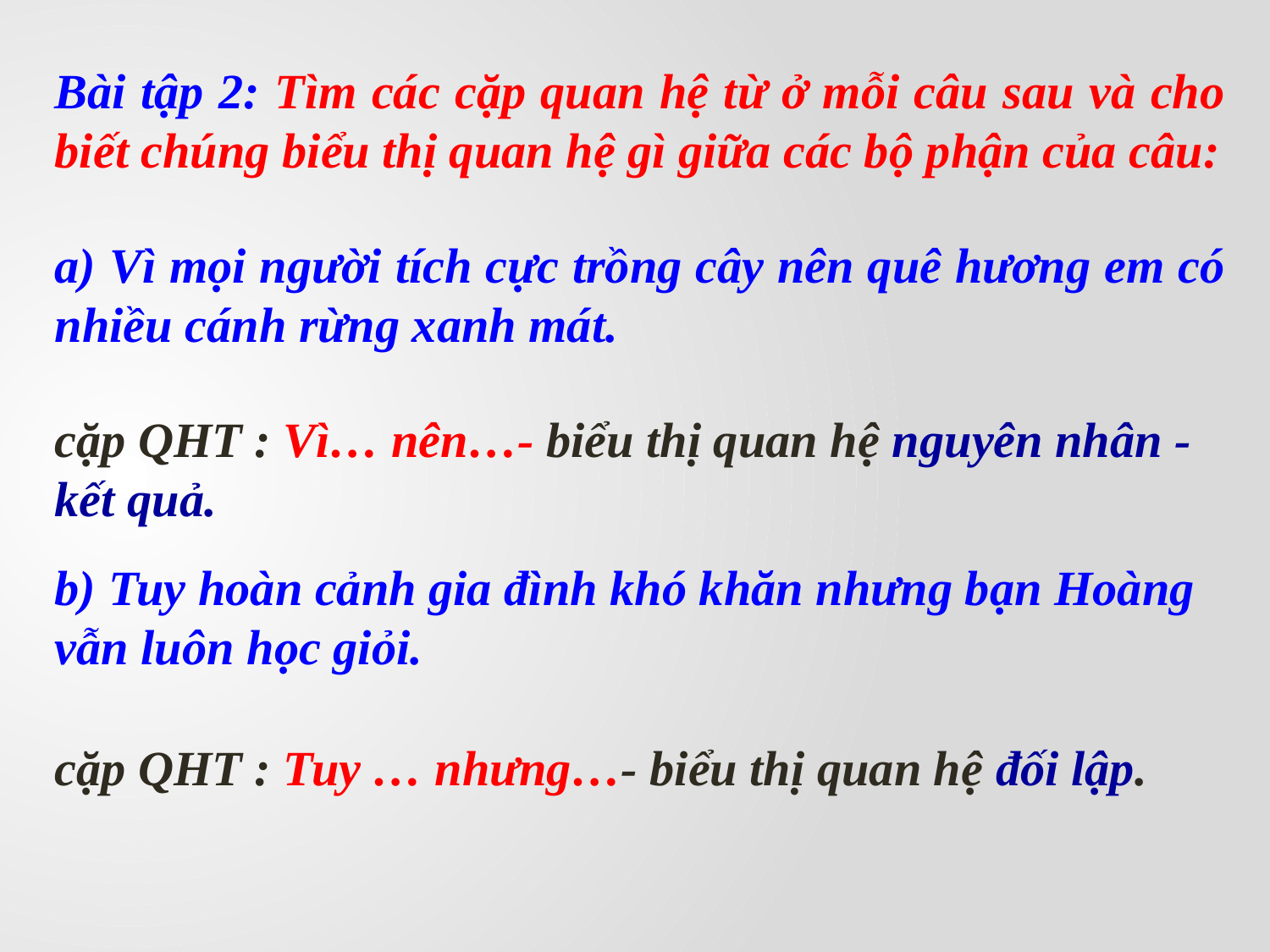

Bài tập 2: Tìm các cặp quan hệ từ ở mỗi câu sau và cho biết chúng biểu thị quan hệ gì giữa các bộ phận của câu:

a) Vì mọi người tích cực trồng cây nên quê hương em có nhiều cánh rừng xanh mát.

cặp QHT : Vì… nên…- biểu thị quan hệ nguyên nhân - kết quả.
b) Tuy hoàn cảnh gia đình khó khăn nhưng bạn Hoàng vẫn luôn học giỏi.
cặp QHT : Tuy … nhưng…- biểu thị quan hệ đối lập.